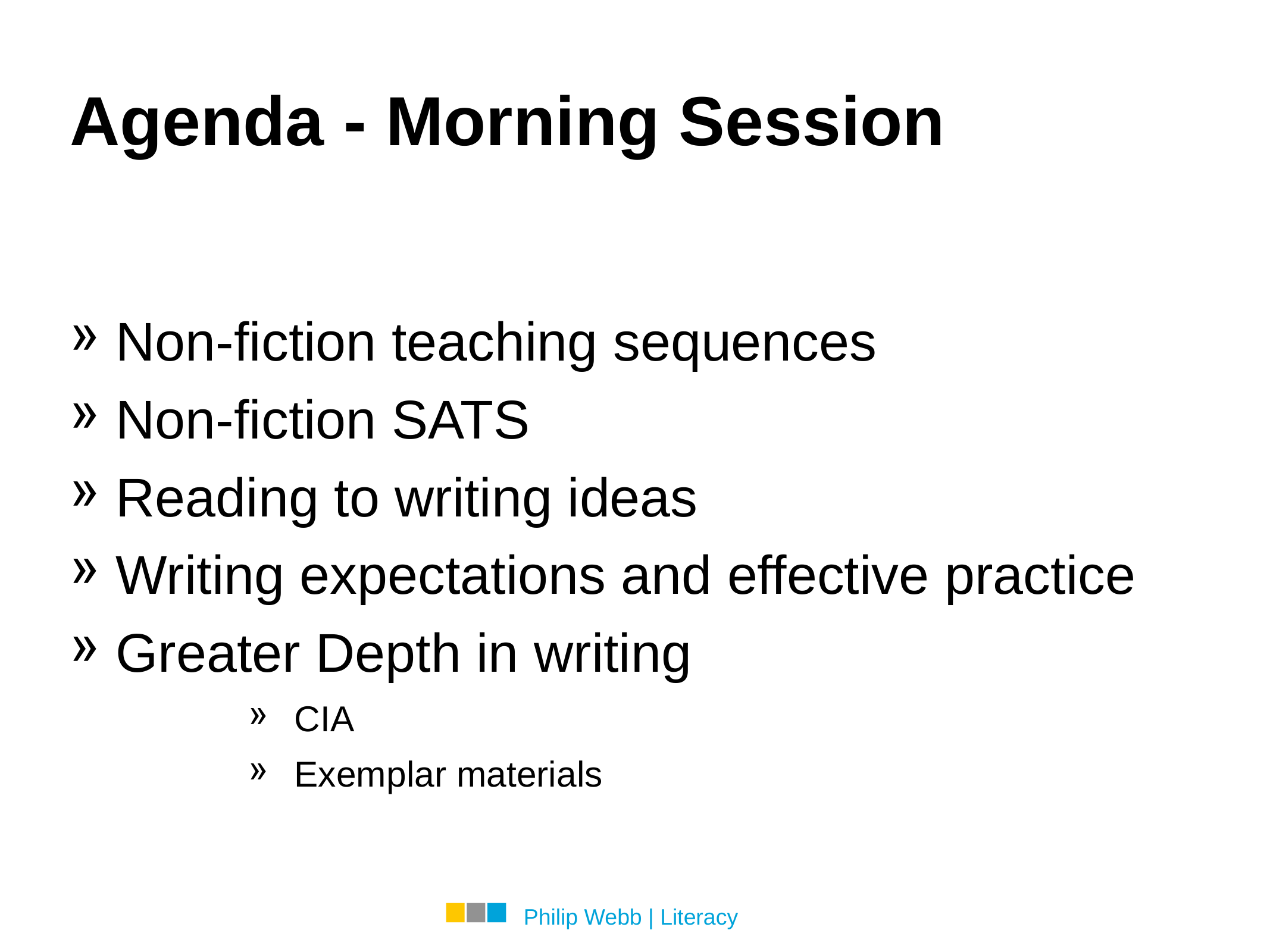

Agenda - Morning Session

Non-fiction teaching sequences
Non-fiction SATS
Reading to writing ideas
Writing expectations and effective practice
Greater Depth in writing
CIA
Exemplar materials